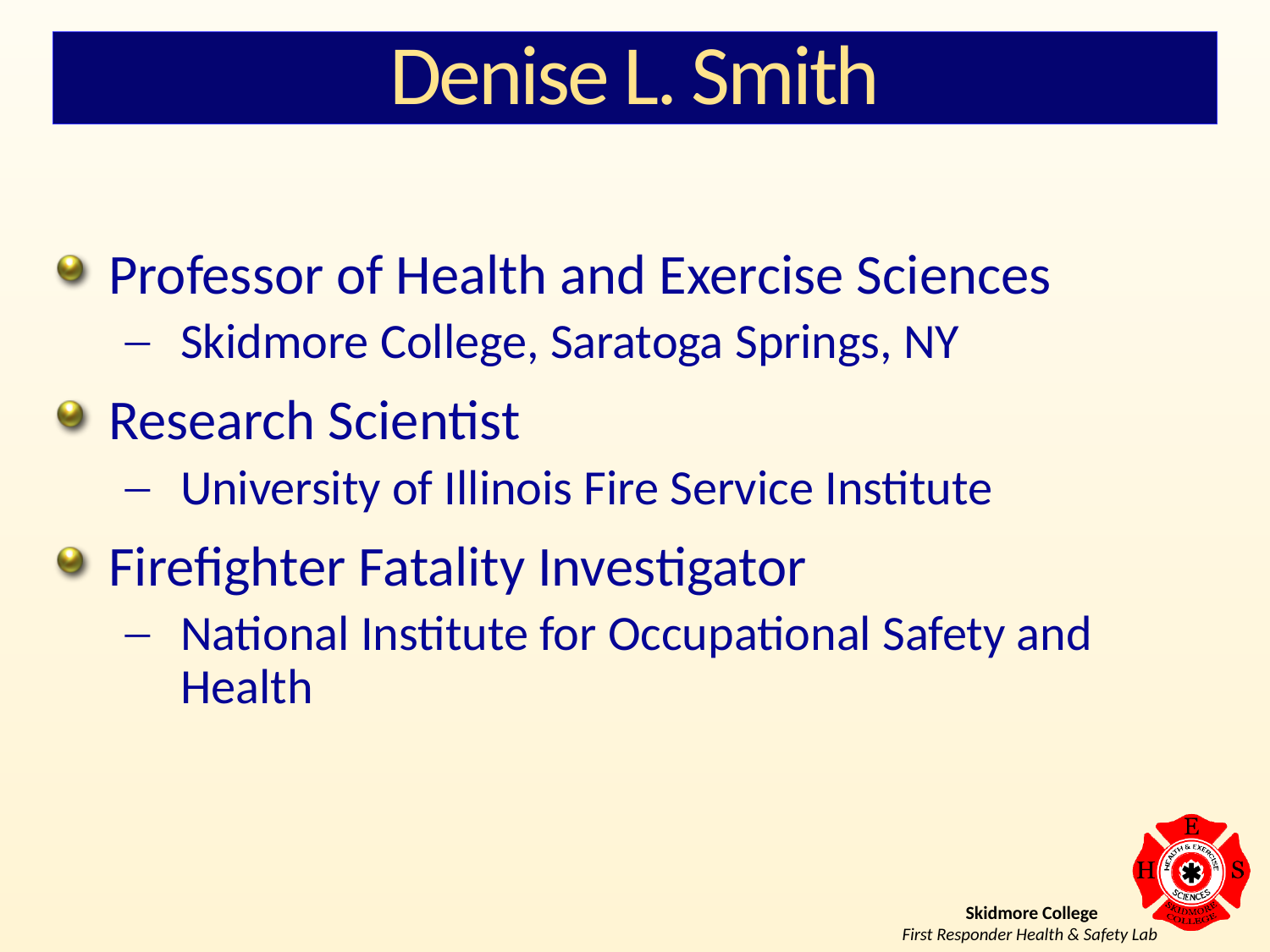

# Denise L. Smith
Professor of Health and Exercise Sciences
Skidmore College, Saratoga Springs, NY
Research Scientist
University of Illinois Fire Service Institute
Firefighter Fatality Investigator
National Institute for Occupational Safety and Health